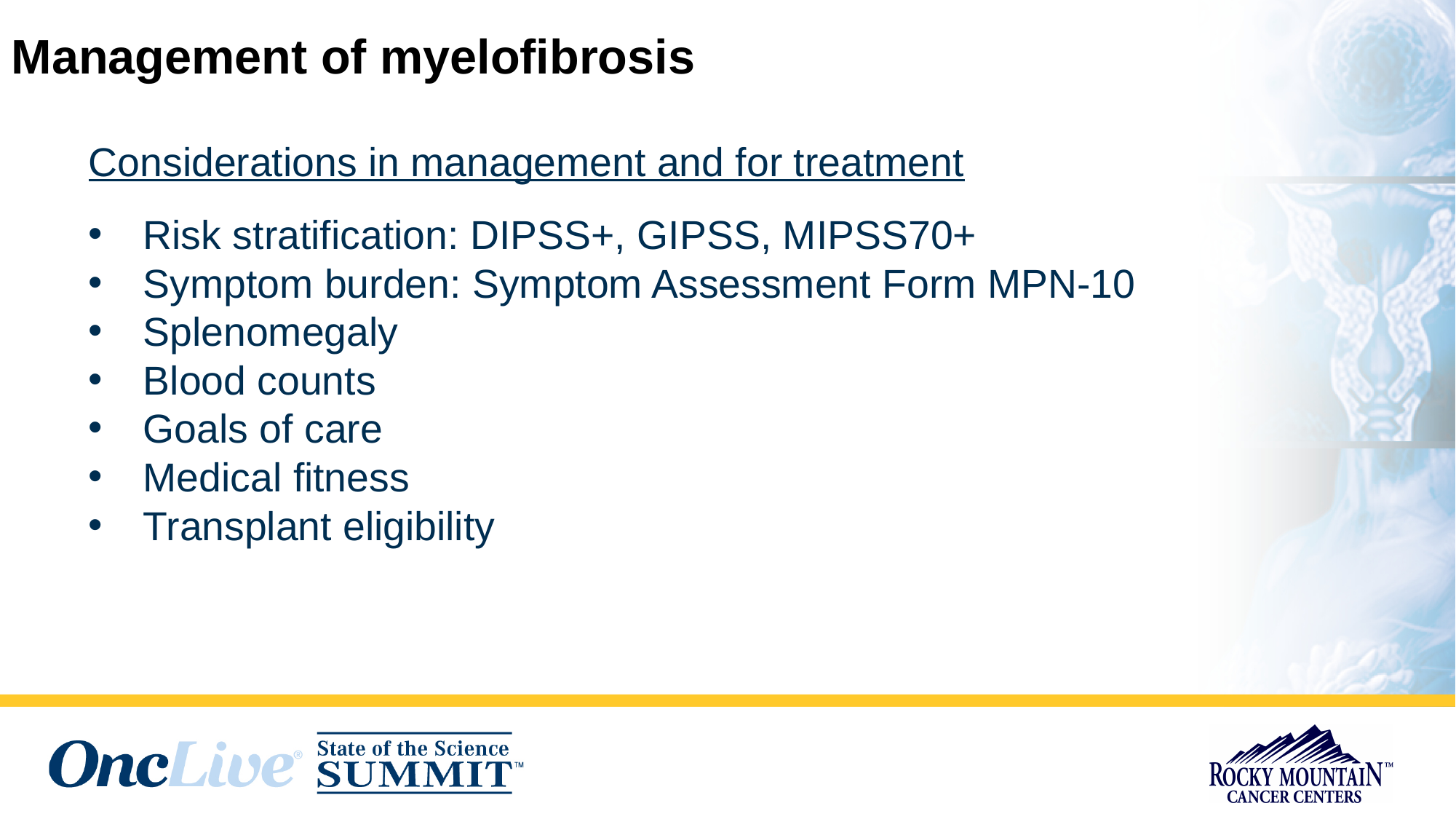

# Management of myelofibrosis
Considerations in management and for treatment

Risk stratification: DIPSS+, GIPSS, MIPSS70+
Symptom burden: Symptom Assessment Form MPN-10
Splenomegaly
Blood counts
Goals of care
Medical fitness
Transplant eligibility